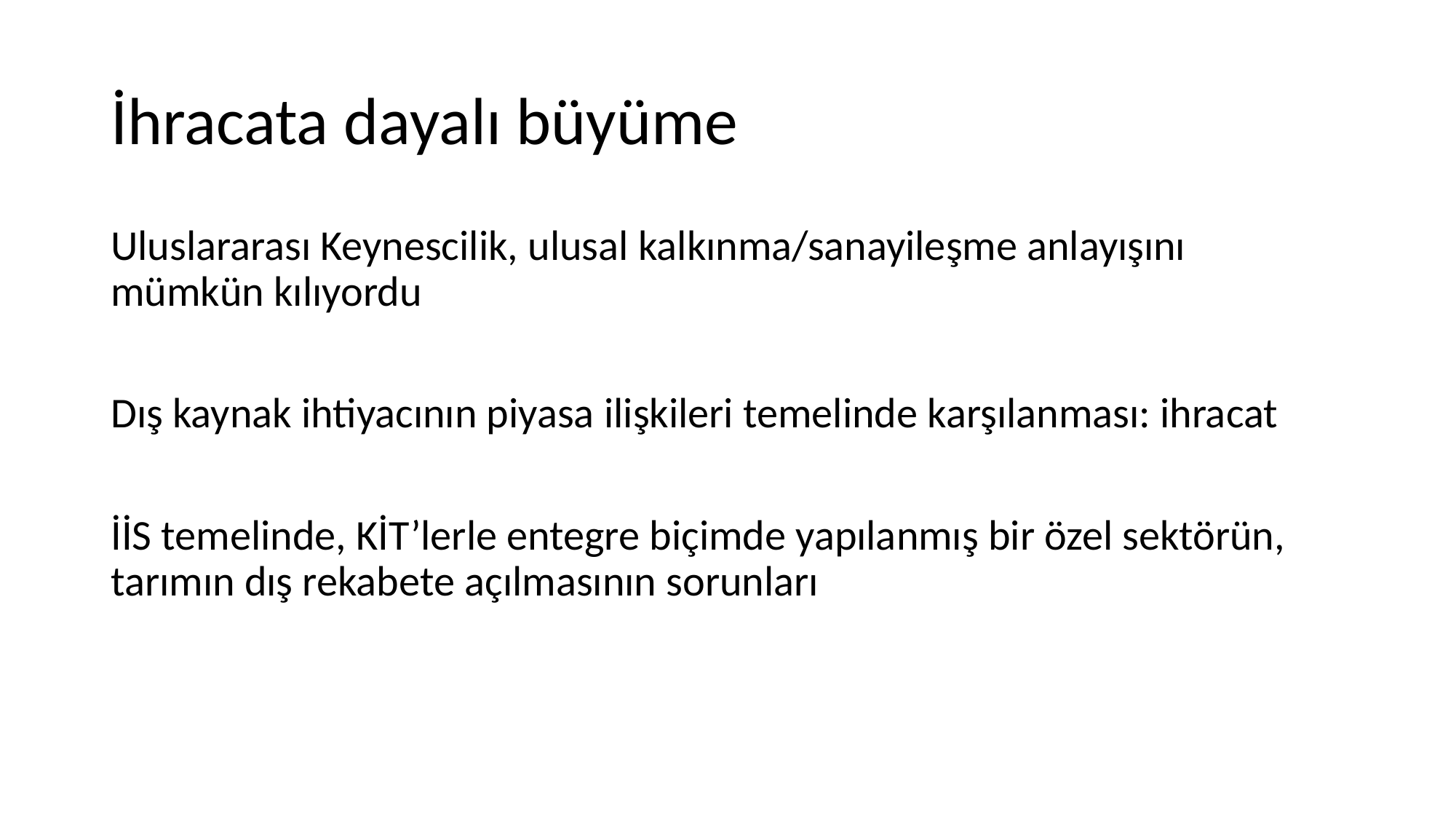

# İhracata dayalı büyüme
Uluslararası Keynescilik, ulusal kalkınma/sanayileşme anlayışını mümkün kılıyordu

Dış kaynak ihtiyacının piyasa ilişkileri temelinde karşılanması: ihracat

İİS temelinde, KİT’lerle entegre biçimde yapılanmış bir özel sektörün, tarımın dış rekabete açılmasının sorunları